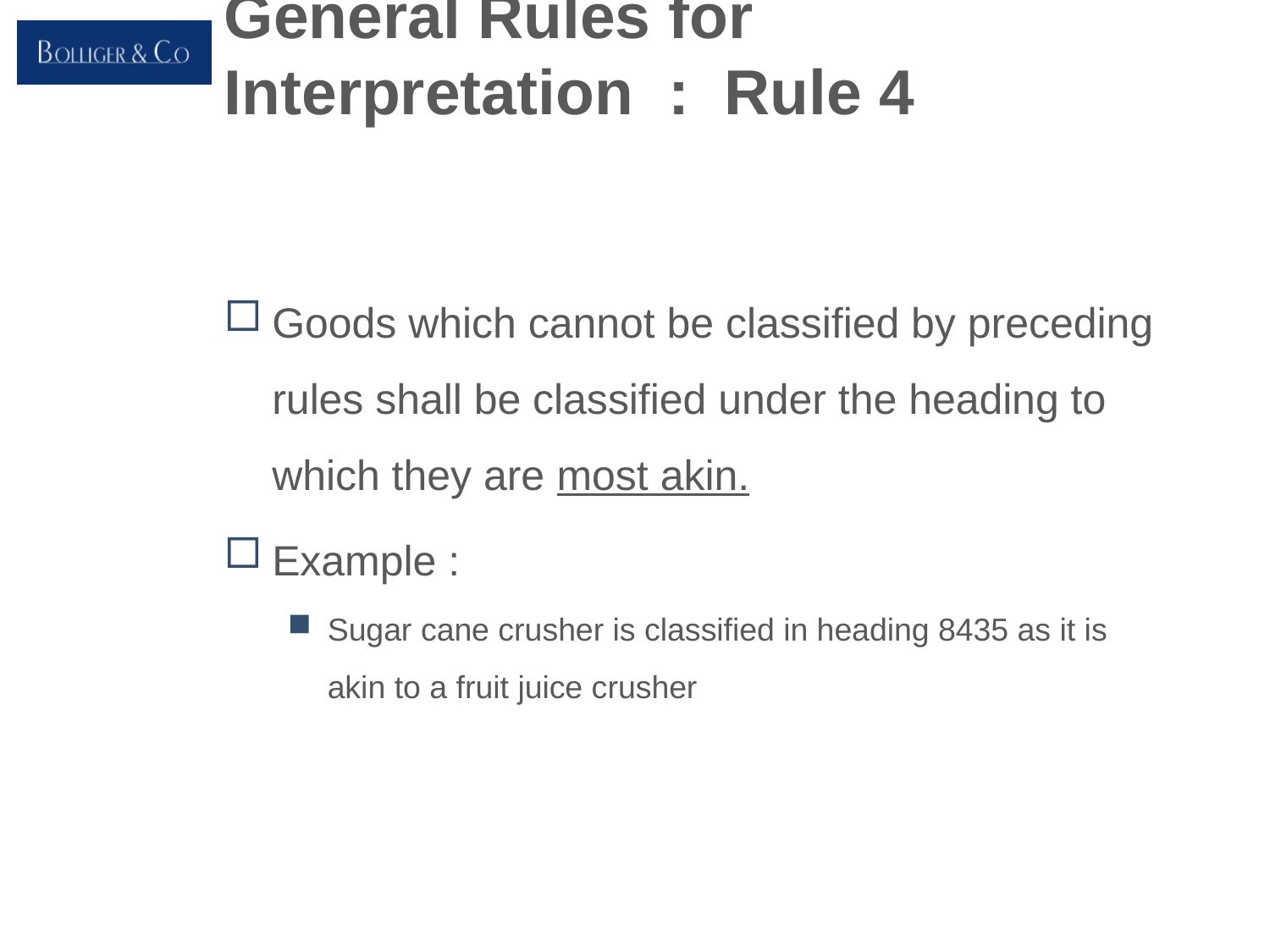

# General Rules for Interpretation  :  Rule 4
Goods which cannot be classified by preceding rules shall be classified under the heading to which they are most akin.
Example :
Sugar cane crusher is classified in heading 8435 as it is akin to a fruit juice crusher